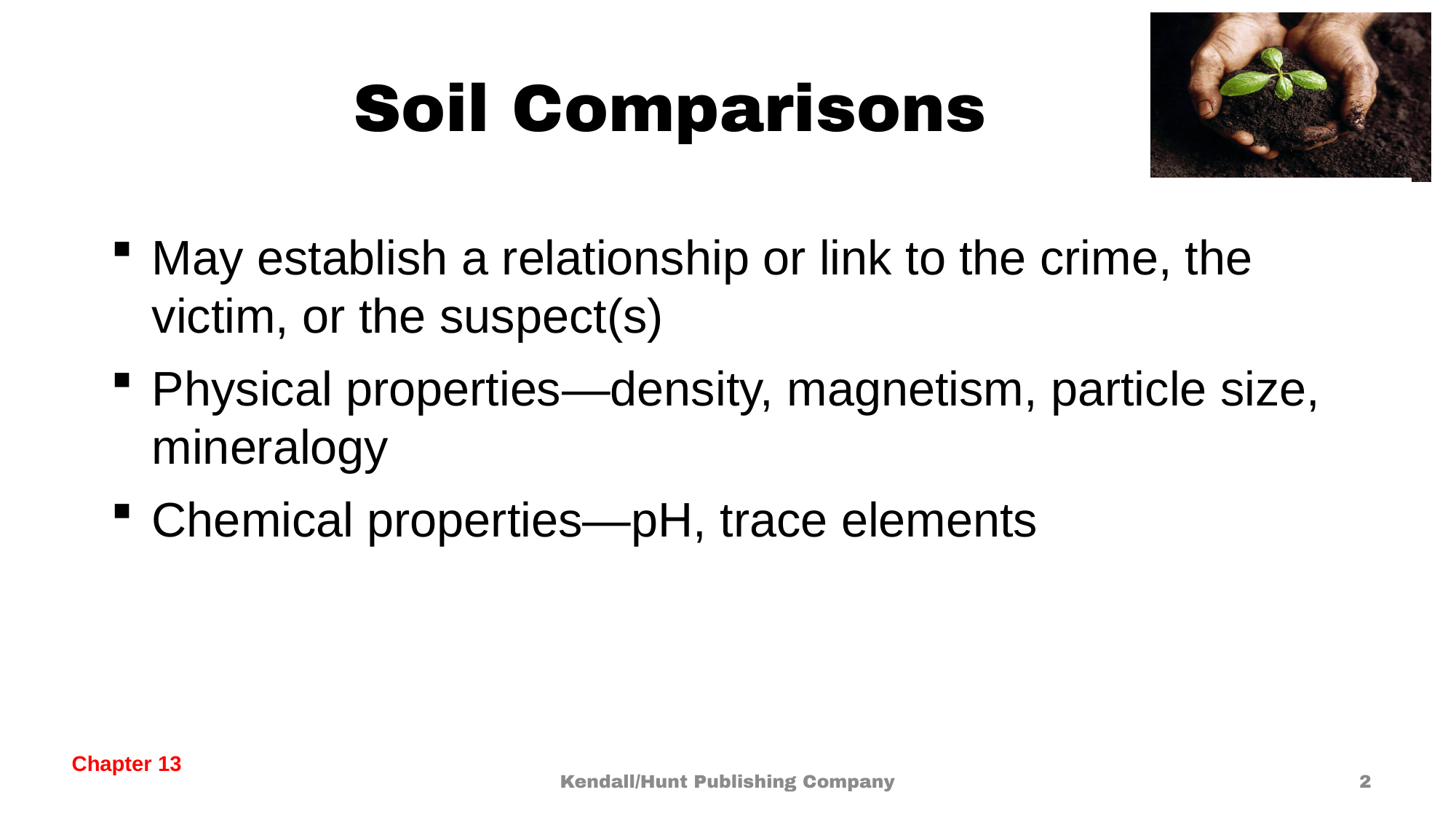

# Soil Comparisons
May establish a relationship or link to the crime, the victim, or the suspect(s)
Physical properties—density, magnetism, particle size, mineralogy
Chemical properties—pH, trace elements
Kendall/Hunt Publishing Company
2